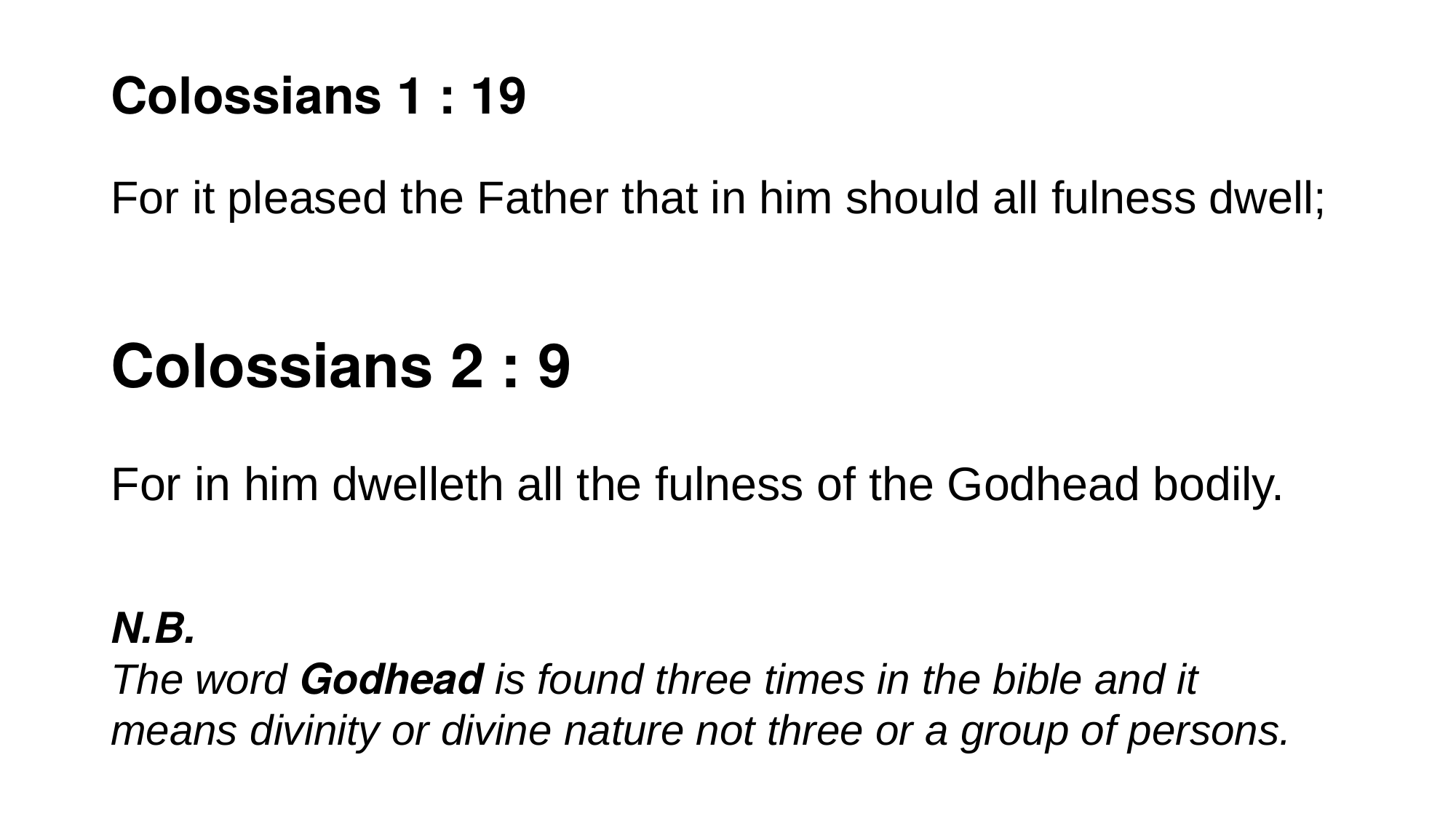

# Colossians 1 : 19 For it pleased the Father that in him should all fulness dwell;

Colossians 2 : 9
For in him dwelleth all the fulness of the Godhead bodily.
N.B.
The word Godhead is found three times in the bible and it means divinity or divine nature not three or a group of persons.